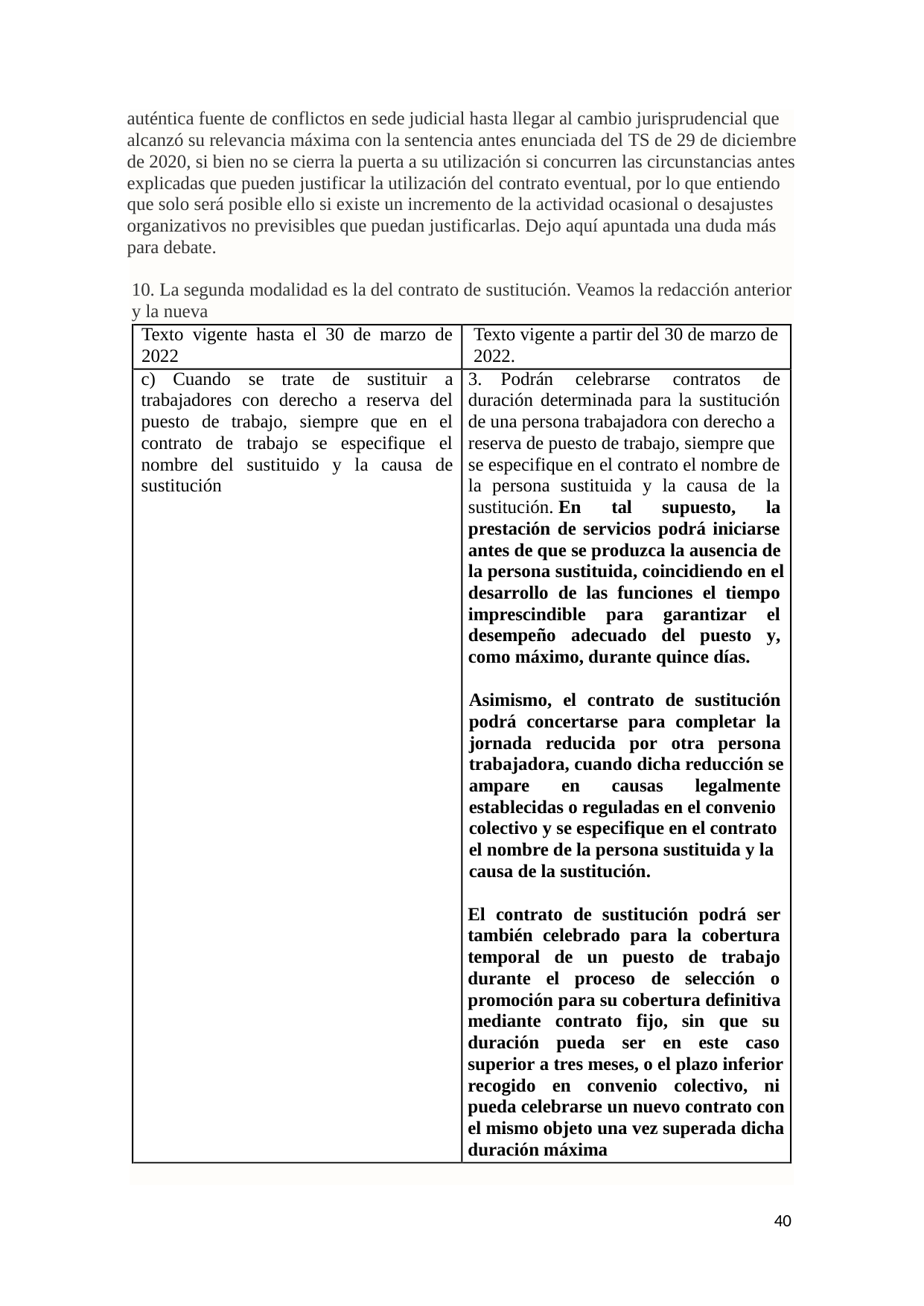

auténtica fuente de conflictos en sede judicial hasta llegar al cambio jurisprudencial que
alcanzó su relevancia máxima con la sentencia antes enunciada del TS de 29 de diciembre
de 2020, si bien no se cierra la puerta a su utilización si concurren las circunstancias antes
explicadas que pueden justificar la utilización del contrato eventual, por lo que entiendo
que solo será posible ello si existe un incremento de la actividad ocasional o desajustes
organizativos no previsibles que puedan justificarlas. Dejo aquí apuntada una duda más
para debate.

10. La segunda modalidad es la del contrato de sustitución. Veamos la redacción anterior
y la nueva

Texto vigente hasta el 30 de marzo de
2022
Texto vigente a partir del 30 de marzo de
2022.

c) 	Cuando 	se 	trate 	de 	sustituir 	a
trabajadores con derecho a reserva del
puesto de trabajo, siempre que en el
contrato de trabajo se especifique el
nombre del sustituido y la causa de
sustitución
3. 	Podrán 	celebrarse 	contratos 	de
duración determinada para la sustitución
de una persona trabajadora con derecho a
reserva de puesto de trabajo, siempre que
se especifique en el contrato el nombre de
la persona sustituida y la causa de la
sustitución. En 	tal 	supuesto, 	la
prestación de servicios podrá iniciarse
antes de que se produzca la ausencia de
la persona sustituida, coincidiendo en el
desarrollo de las funciones el tiempo
imprescindible 	para 	garantizar 	el
desempeño 	adecuado 	del 	puesto 	y,
como máximo, durante quince días.

Asimismo, el contrato de sustitución
podrá concertarse para completar la
jornada reducida por otra persona
trabajadora, cuando dicha reducción se
ampare 	en 	causas 	legalmente
establecidas o reguladas en el convenio
colectivo y se especifique en el contrato
el nombre de la persona sustituida y la
causa de la sustitución.

El contrato de sustitución podrá ser
también celebrado para la cobertura
temporal de un puesto de trabajo
durante 	el 	proceso 	de 	selección 	o
promoción para su cobertura definitiva
mediante contrato fijo, sin que su
duración 	pueda 	ser 	en 	este 	caso
superior a tres meses, o el plazo inferior
recogido 	en 	convenio 	colectivo, 	ni
pueda celebrarse un nuevo contrato con
el mismo objeto una vez superada dicha
duración máxima

40